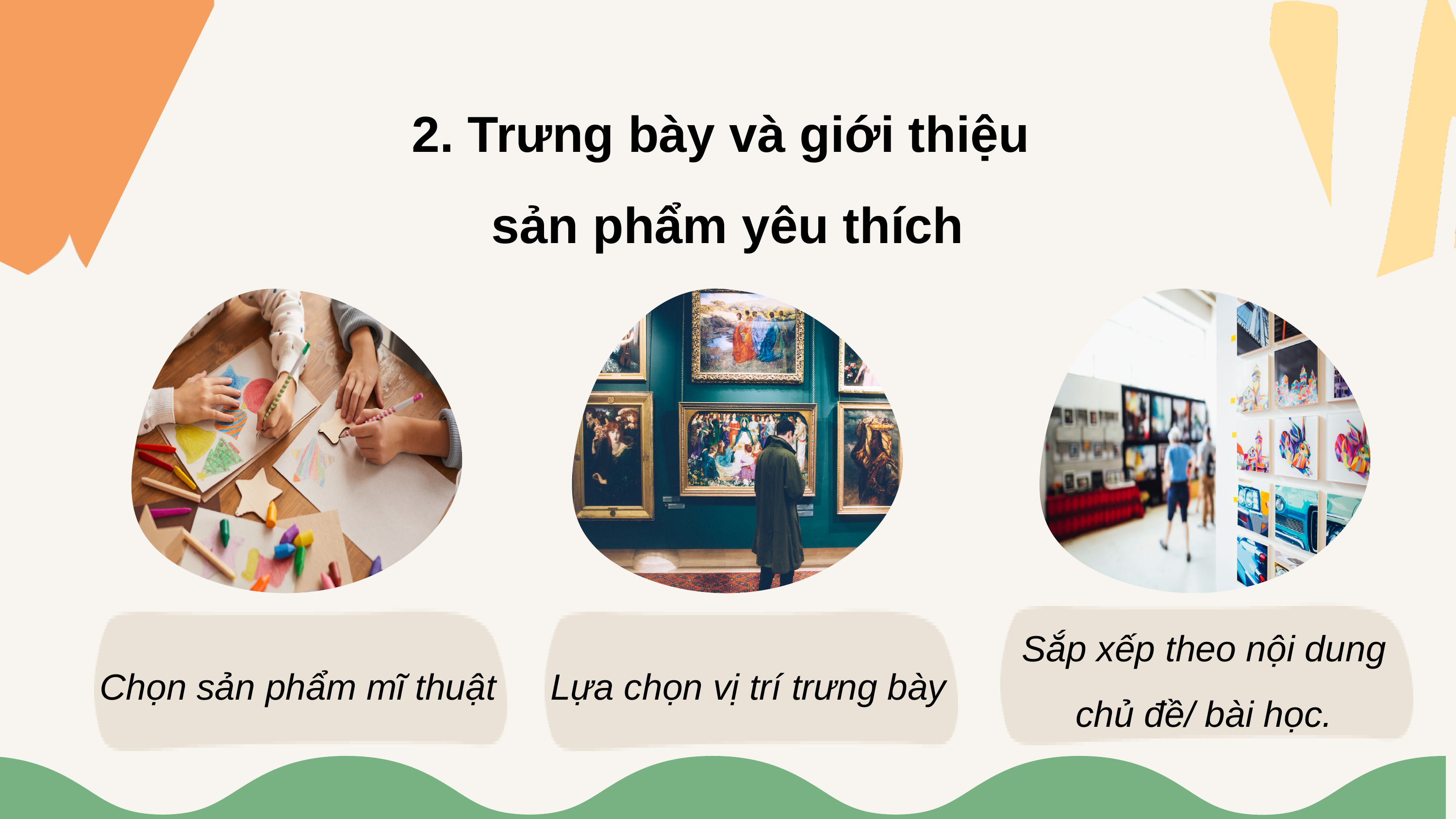

2. Trưng bày và giới thiệu
sản phẩm yêu thích

Sắp xếp theo nội dung chủ đề/ bài học.
Chọn sản phẩm mĩ thuật
Lựa chọn vị trí trưng bày